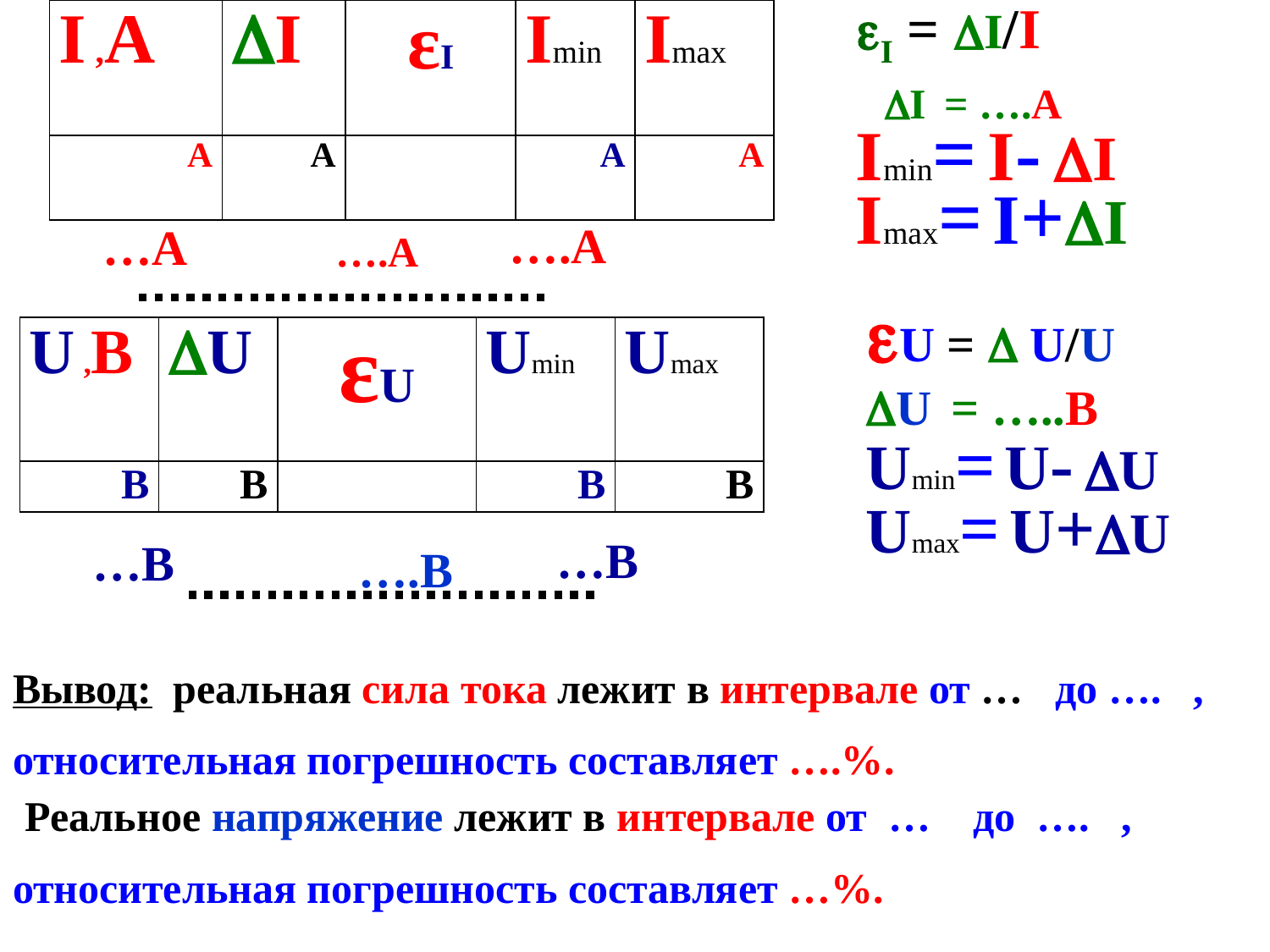

| I ,А | ΔI | εI | Imin | Imax |
| --- | --- | --- | --- | --- |
| А | А |  | A | A |
εI = ΔI/I
  ΔI = ….A
Imin= I- ΔI
Imax= I+ΔI
….А
…А
….А
εU = Δ U/U
ΔU = …..В
Umin= U- ΔU
Umax= U+ΔU
| U ,В | ΔU | εU | Umin | Umax |
| --- | --- | --- | --- | --- |
| В | В |  | В | В |
…В
…В
….В
Вывод:  реальная сила тока лежит в интервале от …   до ….   ,  относительная погрешность составляет ….%.
 Реальное напряжение лежит в интервале от  …    до  ….   ,  относительная погрешность составляет …%.